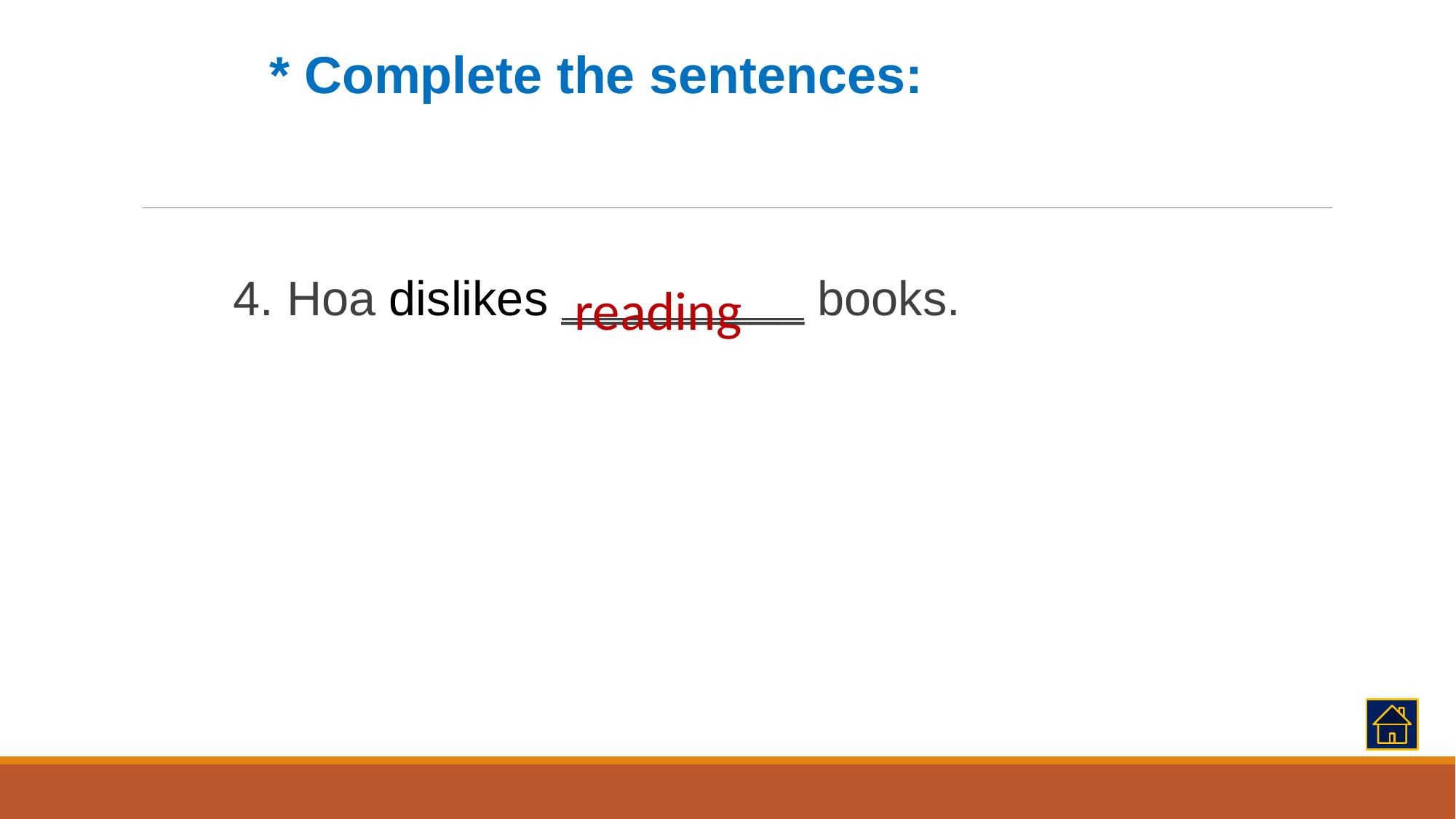

* Complete the sentences:

4. Hoa dislikes _________ books.
reading